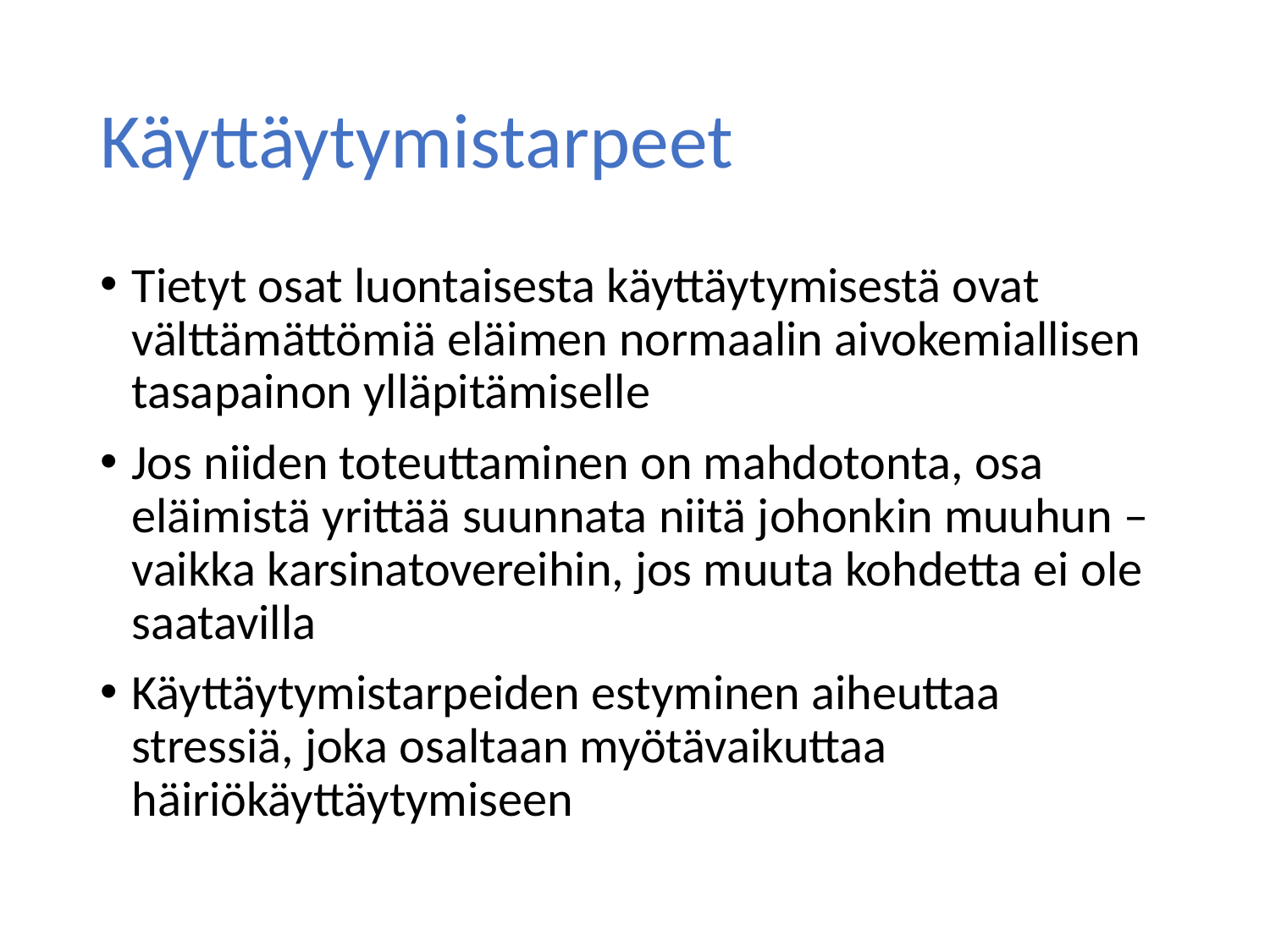

# Käyttäytymistarpeet
Tietyt osat luontaisesta käyttäytymisestä ovat välttämättömiä eläimen normaalin aivokemiallisen tasapainon ylläpitämiselle
Jos niiden toteuttaminen on mahdotonta, osa eläimistä yrittää suunnata niitä johonkin muuhun – vaikka karsinatovereihin, jos muuta kohdetta ei ole saatavilla
Käyttäytymistarpeiden estyminen aiheuttaa stressiä, joka osaltaan myötävaikuttaa häiriökäyttäytymiseen